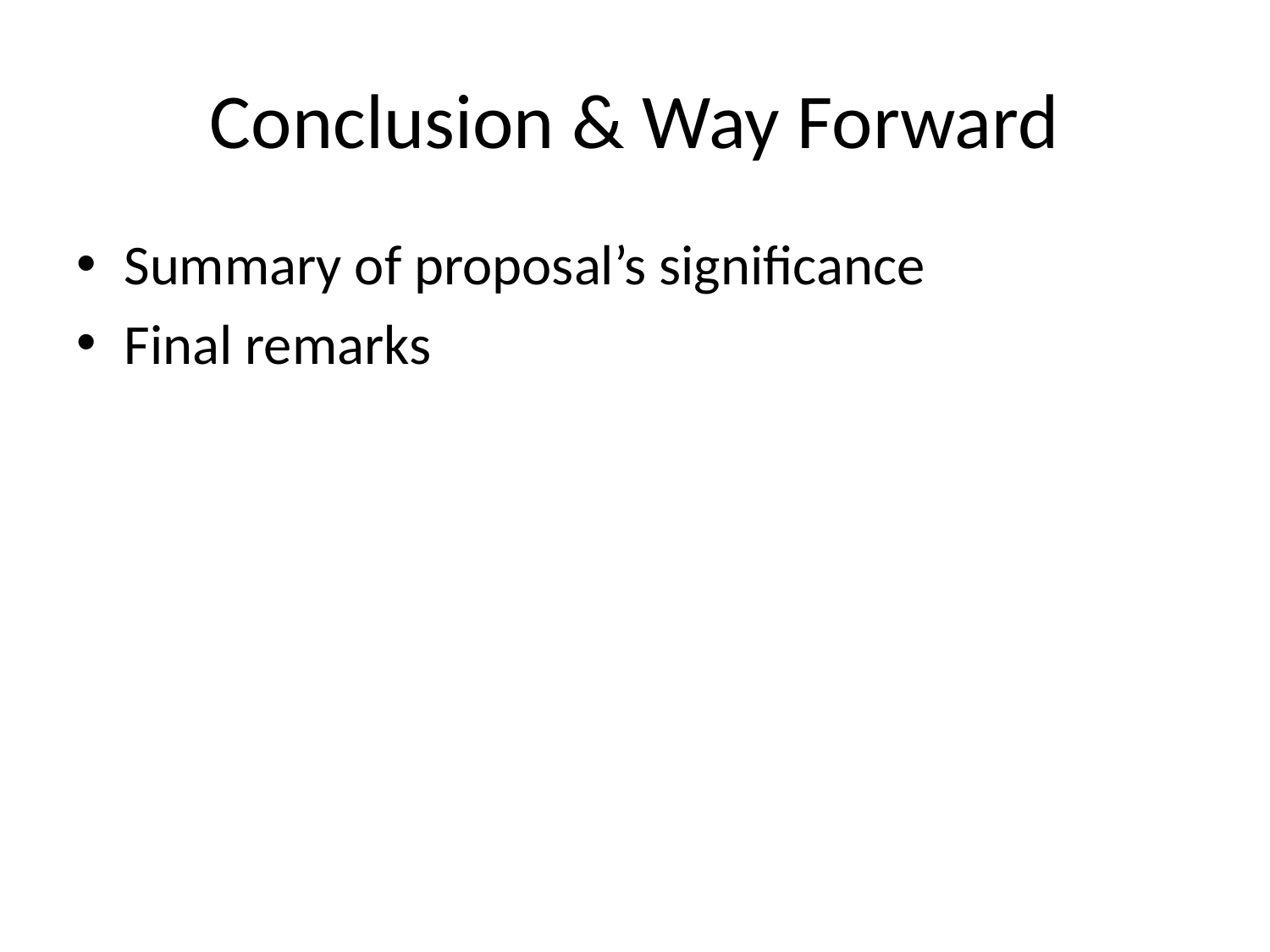

# Conclusion & Way Forward
Summary of proposal’s significance
Final remarks